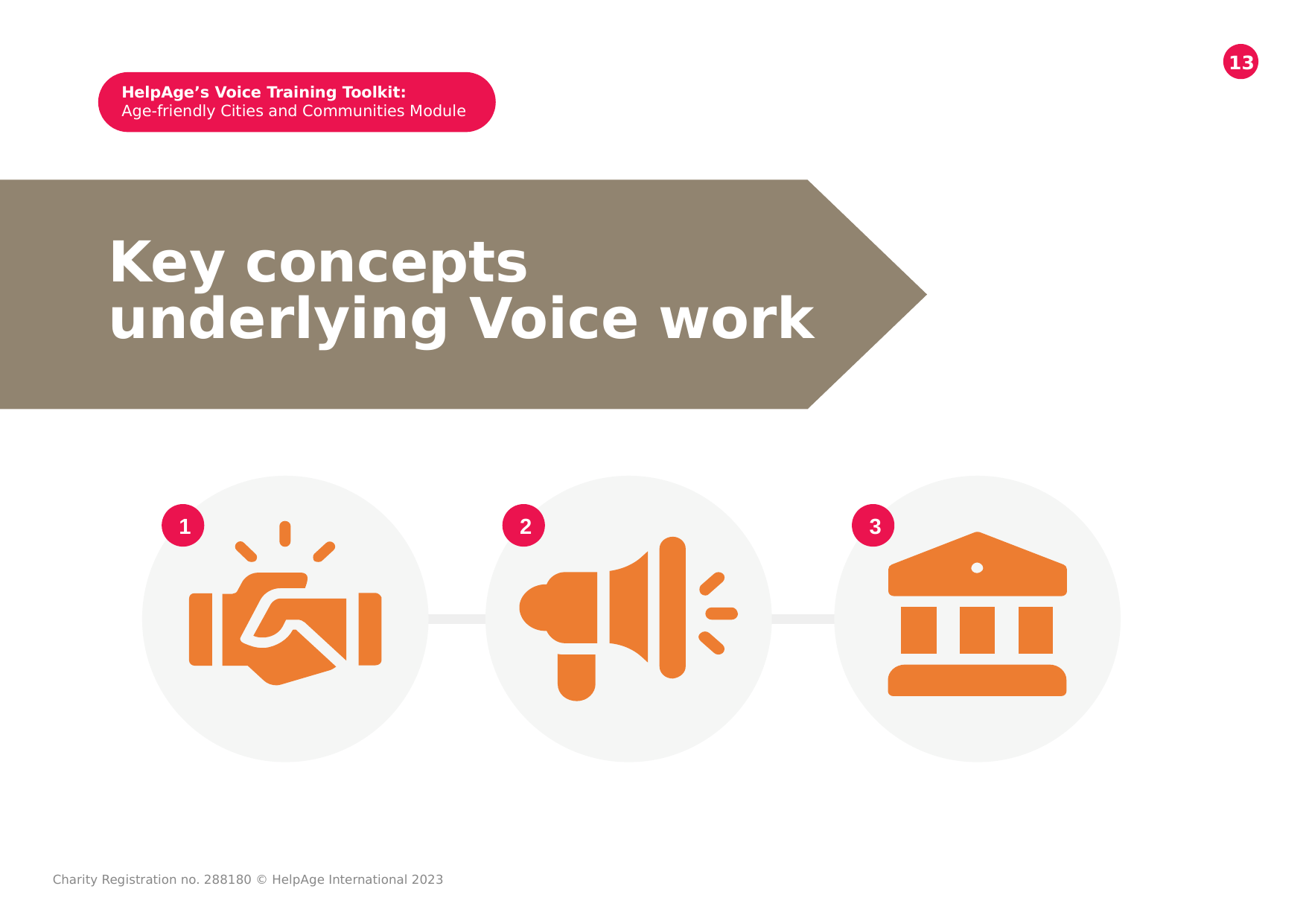

13

HelpAge’s Voice Training Toolkit:
Age-friendly Cities and Communities Module
# Key concepts underlying Voice work

1
2
3